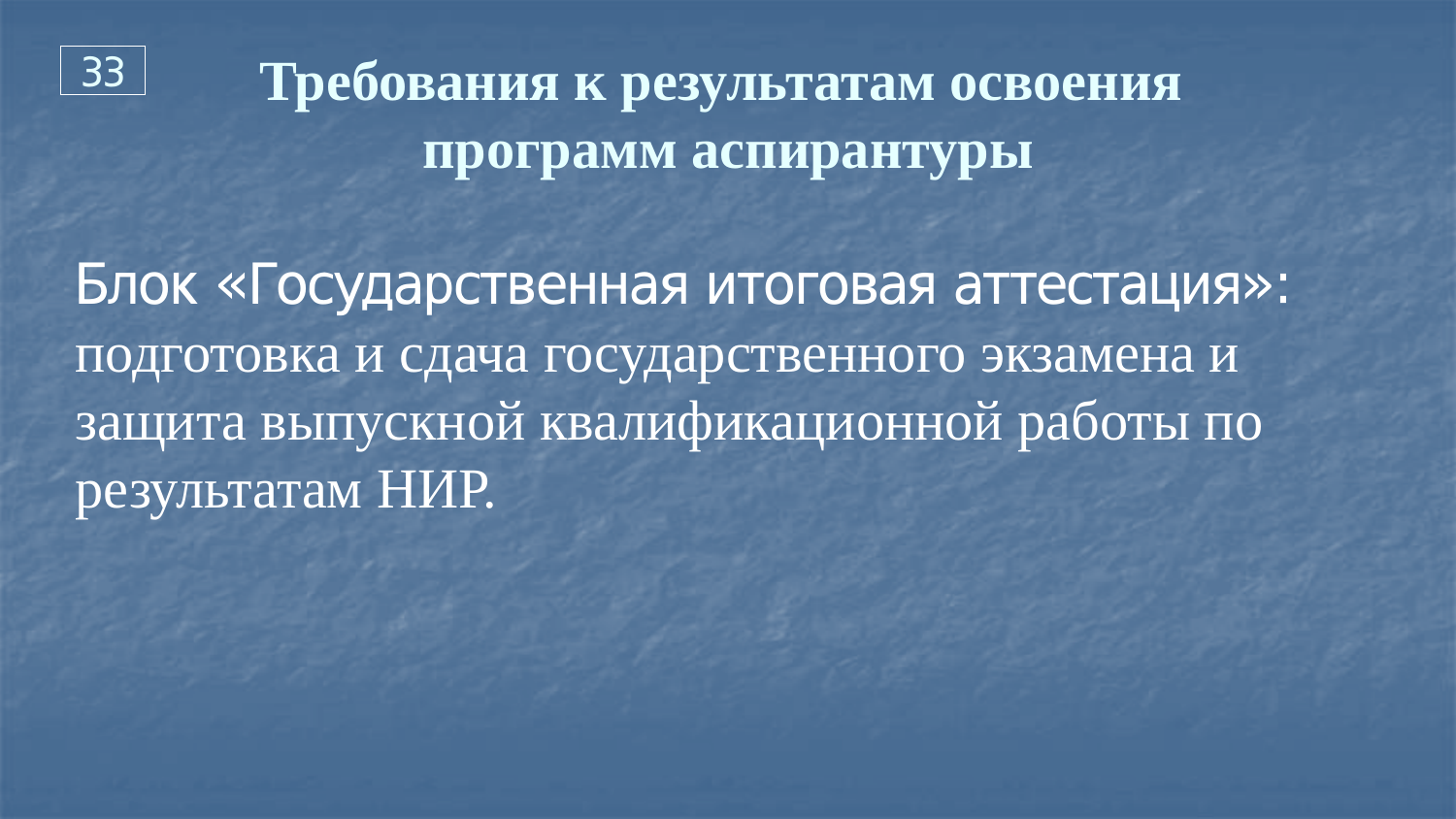

33
# Требования к результатам освоения программ аспирантуры

Блок «Государственная итоговая аттестация»: подготовка и сдача государственного экзамена и защита выпускной квалификационной работы по результатам НИР.